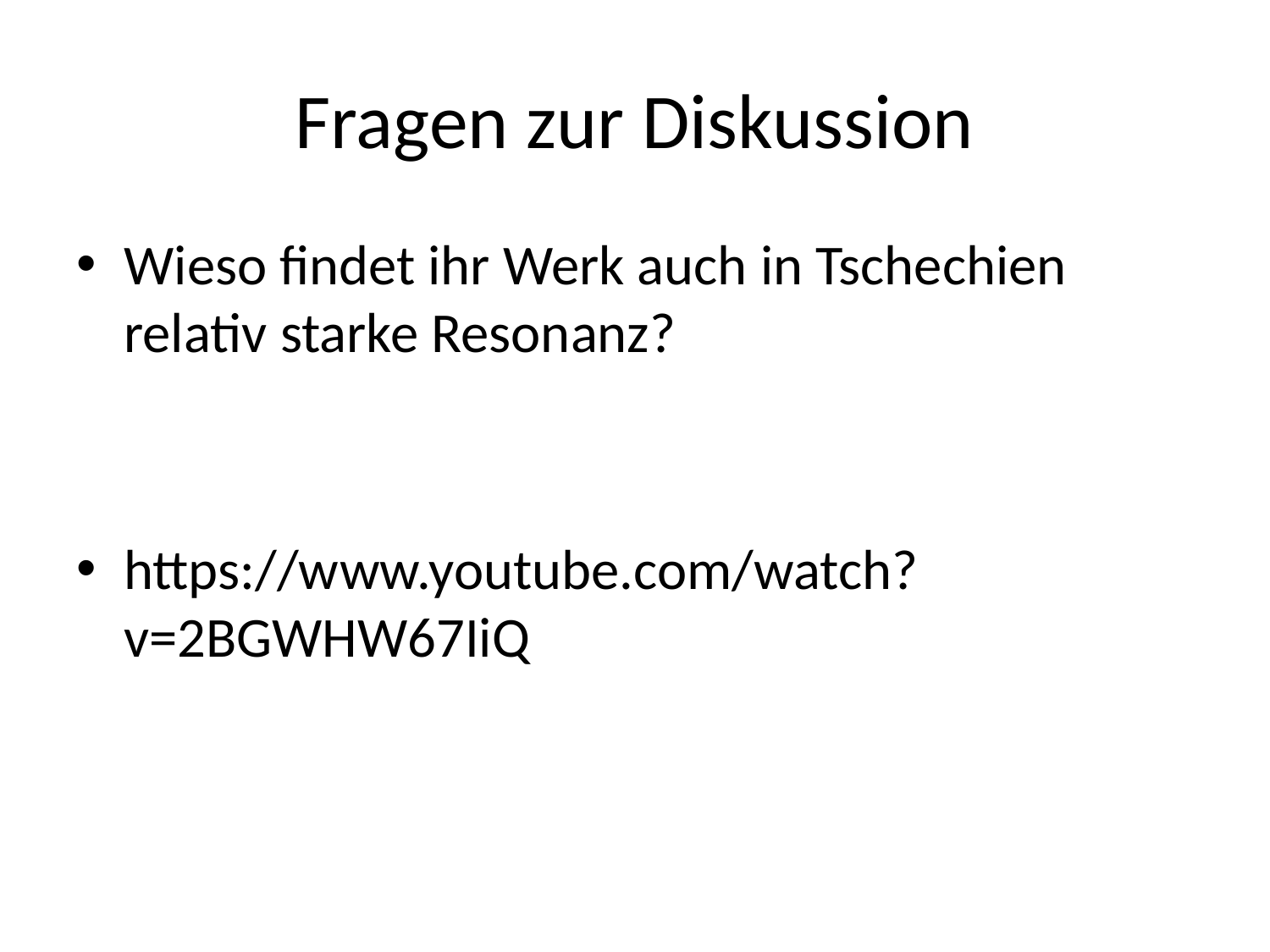

# Fragen zur Diskussion
Wieso findet ihr Werk auch in Tschechien relativ starke Resonanz?

https://www.youtube.com/watch?v=2BGWHW67IiQ